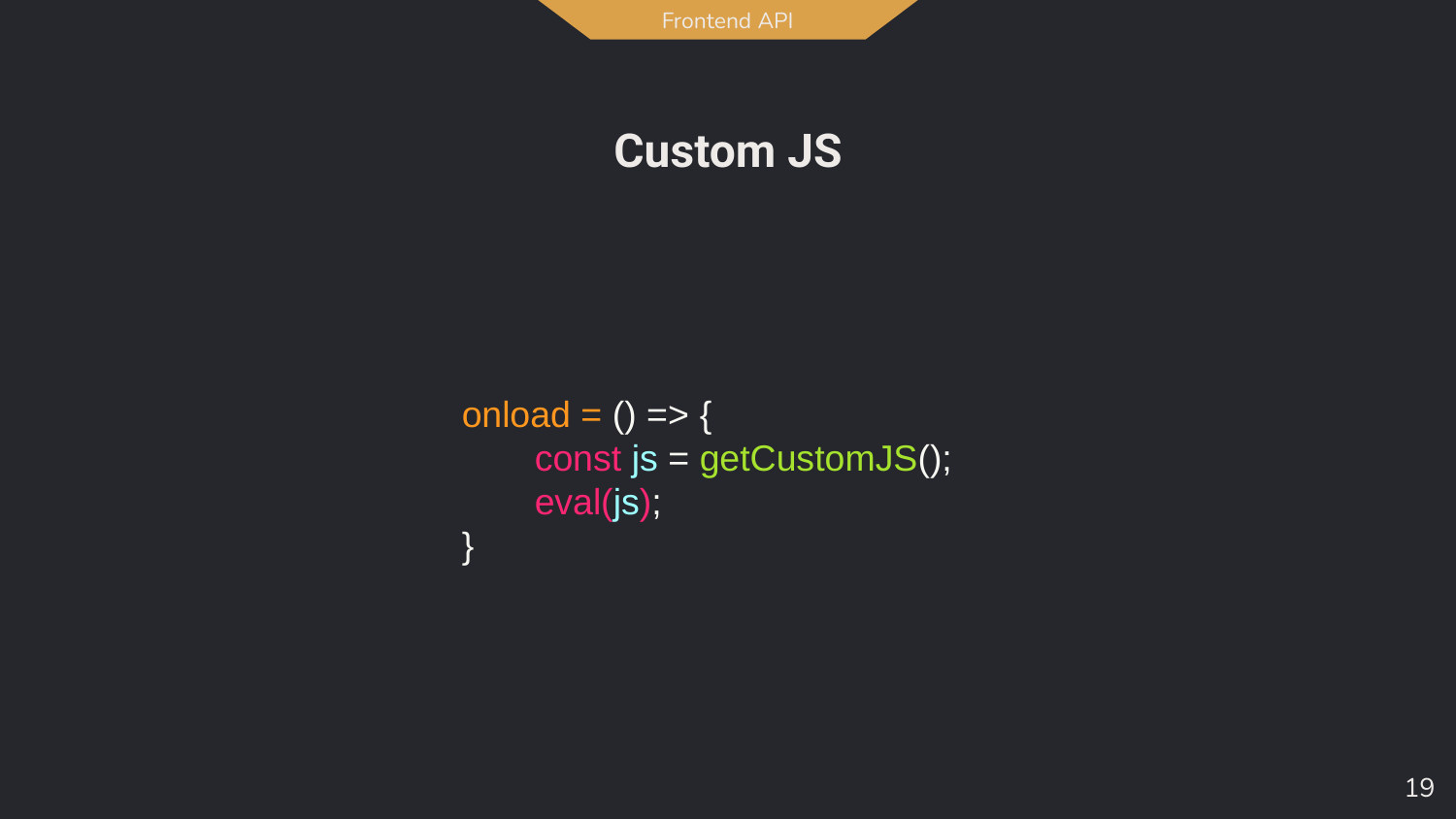

Frontend API
Custom JS
onload = () => {
const js = getCustomJS();
eval(js);
}

19